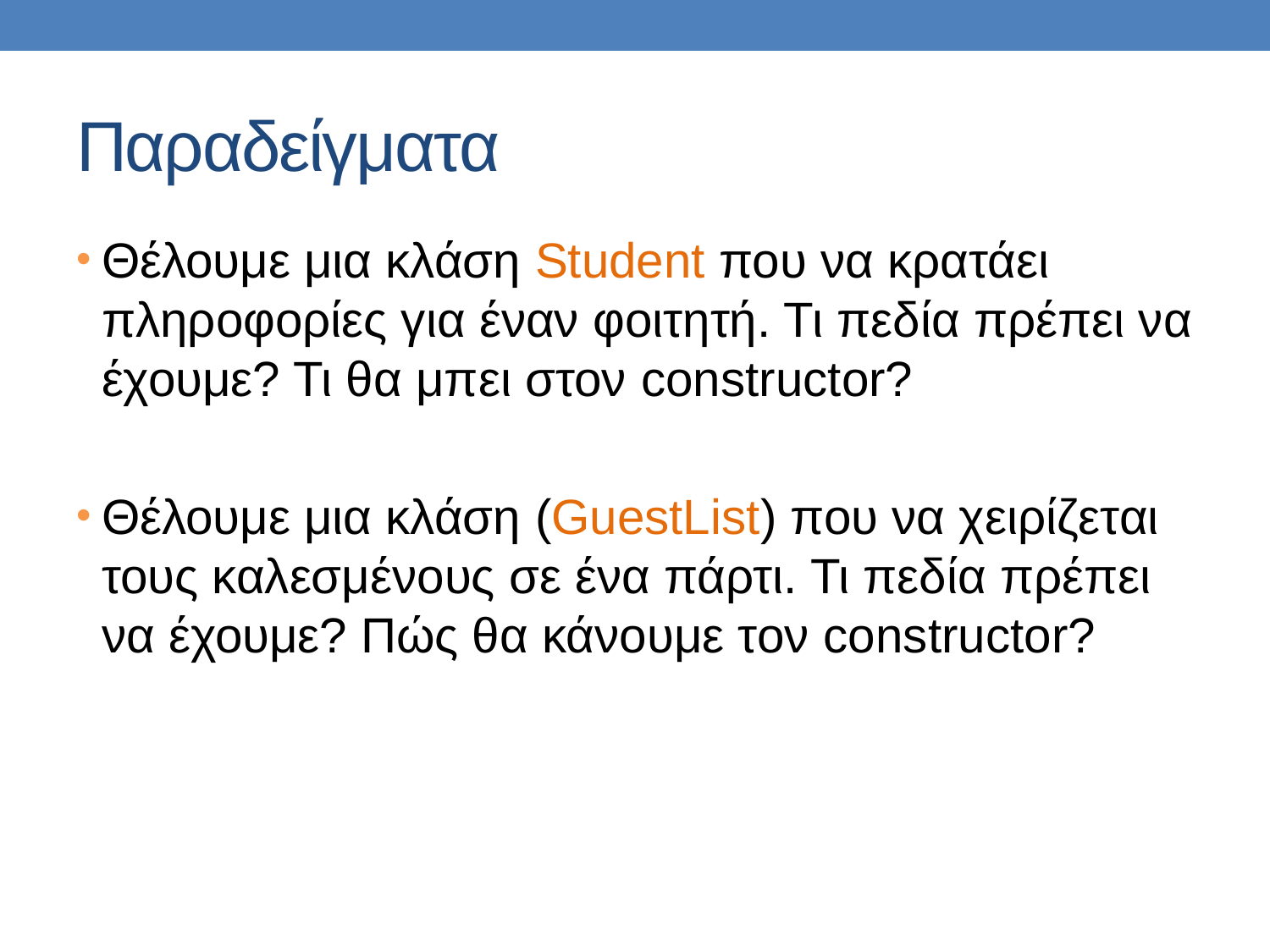

# Παραδείγματα
Θέλουμε μια κλάση Student που να κρατάει πληροφορίες για έναν φοιτητή. Τι πεδία πρέπει να έχουμε? Τι θα μπει στον constructor?

Θέλουμε μια κλάση (GuestList) που να χειρίζεται τους καλεσμένους σε ένα πάρτι. Τι πεδία πρέπει να έχουμε? Πώς θα κάνουμε τον constructor?